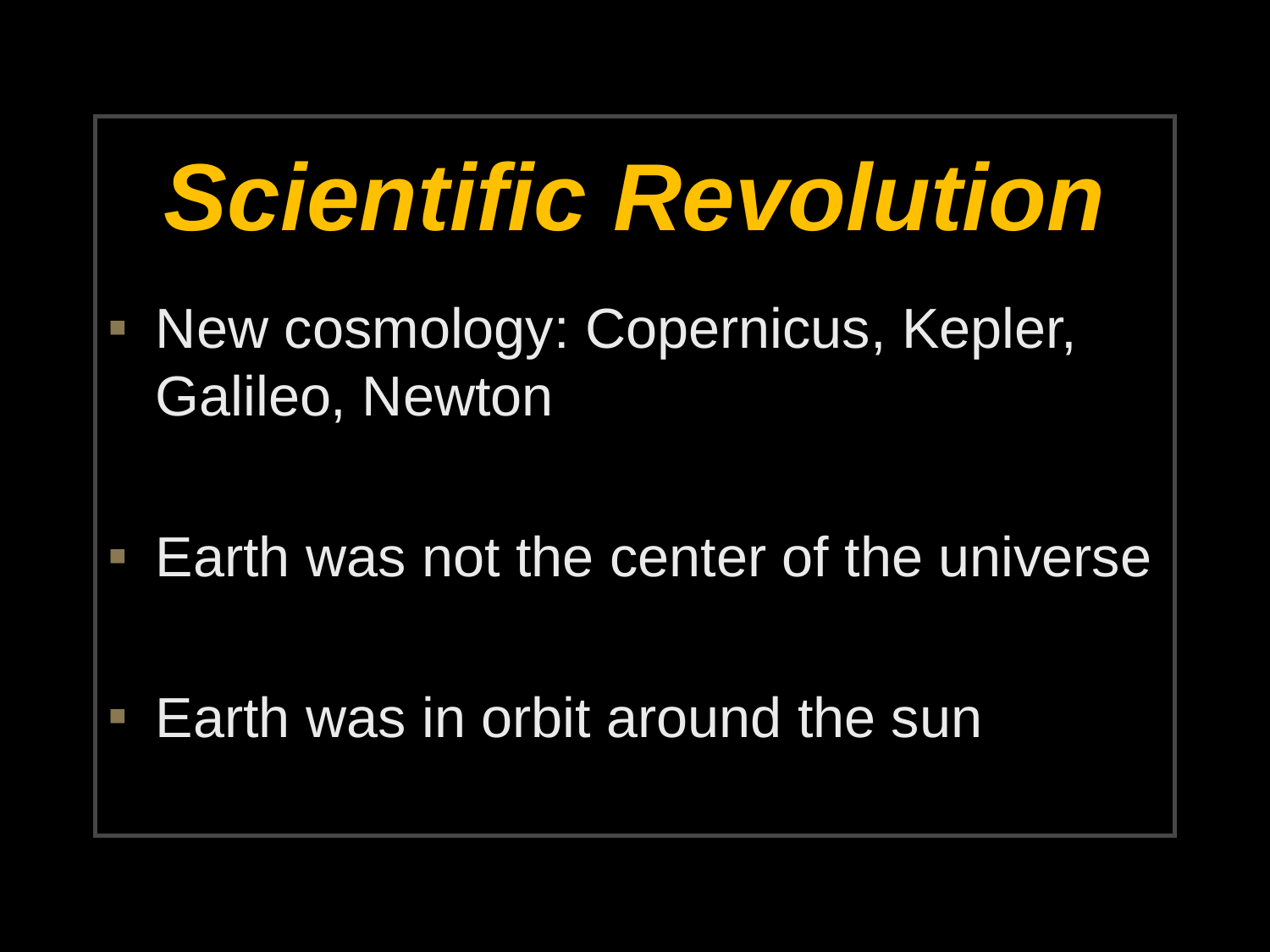

# Scientific Revolution
New cosmology: Copernicus, Kepler, Galileo, Newton

Earth was not the center of the universe

Earth was in orbit around the sun